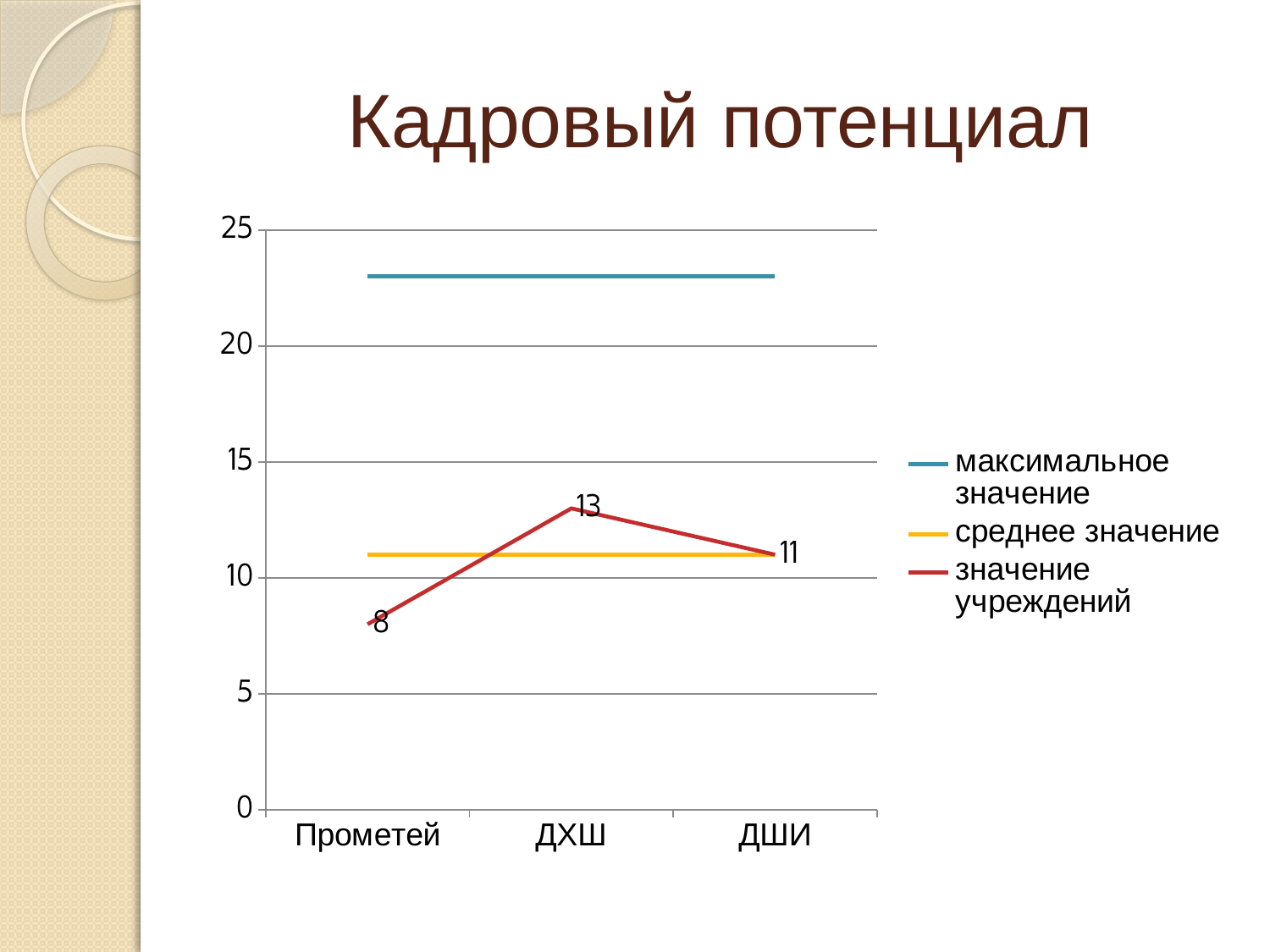

# Кадровый потенциал

### Chart

| Category | максимальное значение | среднее значение | значение учреждений |
|---|---|---|---|
| Прометей | 23.0 | 11.0 | 8.0 |
| ДХШ | 23.0 | 11.0 | 13.0 |
| ДШИ | 23.0 | 11.0 | 11.0 |